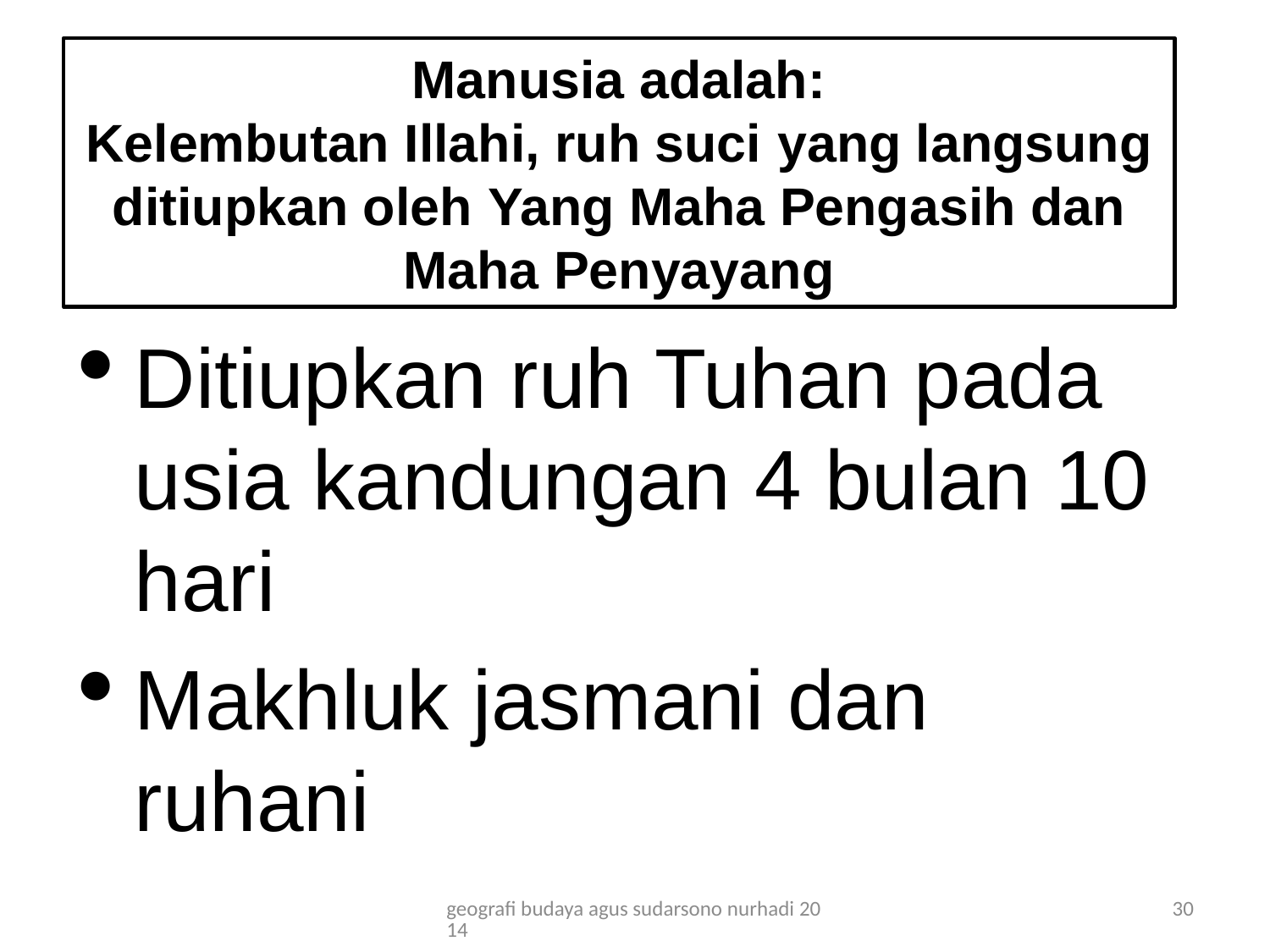

# Manusia adalah: Kelembutan Illahi, ruh suci yang langsung ditiupkan oleh Yang Maha Pengasih dan Maha Penyayang
Ditiupkan ruh Tuhan pada usia kandungan 4 bulan 10 hari
Makhluk jasmani dan ruhani

geografi budaya agus sudarsono nurhadi 2014
30